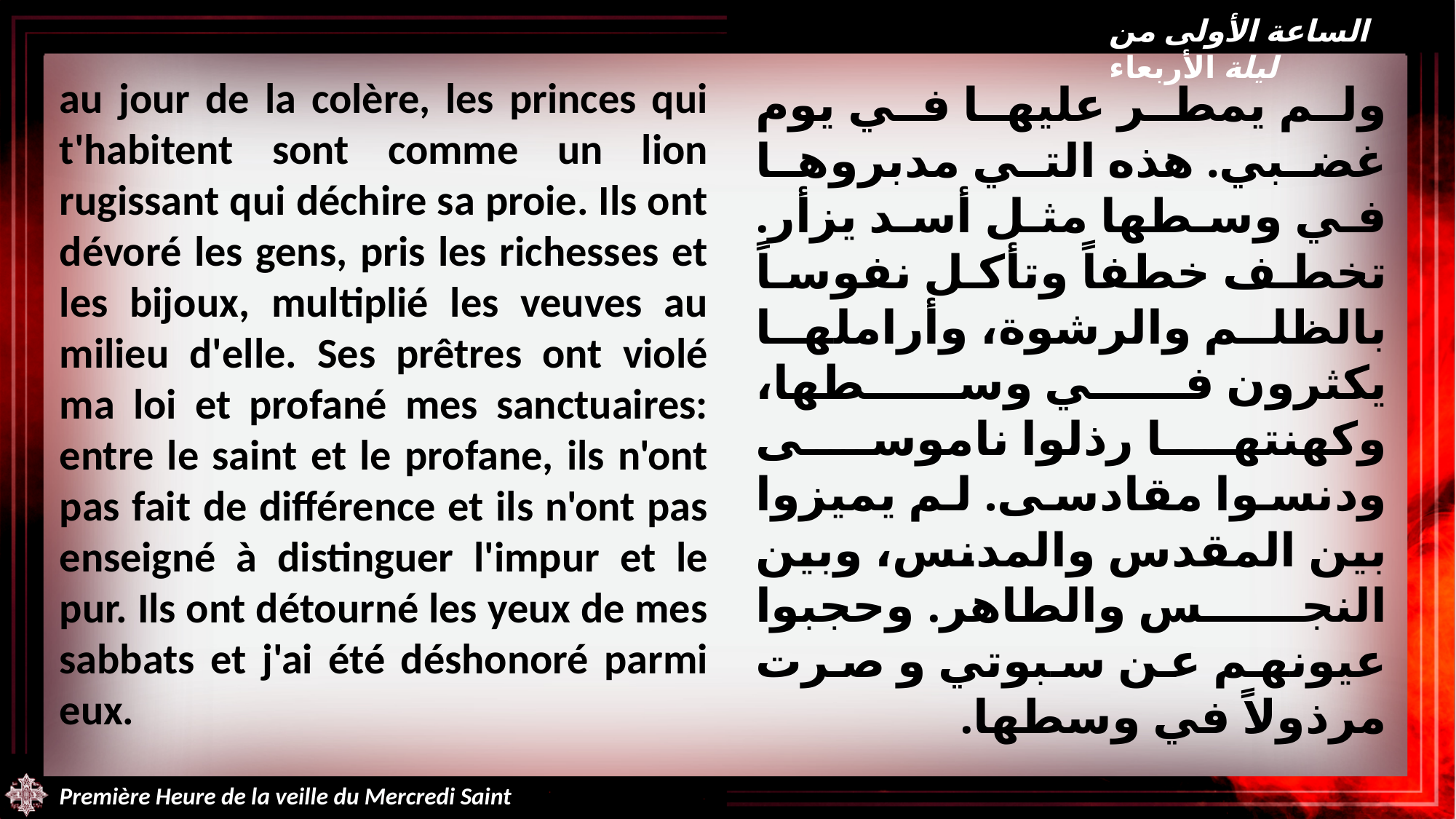

الساعة الأولى من ليلة الأربعاء
au jour de la colère, les princes qui t'habitent sont comme un lion rugissant qui déchire sa proie. Ils ont dévoré les gens, pris les richesses et les bijoux, multiplié les veuves au milieu d'elle. Ses prêtres ont violé ma loi et profané mes sanctuaires: entre le saint et le profane, ils n'ont pas fait de différence et ils n'ont pas enseigné à distinguer l'impur et le pur. Ils ont détourné les yeux de mes sabbats et j'ai été déshonoré parmi eux.
ولم يمطر عليها في يوم غضبي. هذه التي مدبروها في وسطها مثل أسد يزأر. تخطف خطفاً وتأكل نفوساً بالظلم والرشوة، وأراملها يكثرون في وسطها، وكهنتها رذلوا ناموسى ودنسوا مقادسى. لم يميزوا بين المقدس والمدنس، وبين النجس والطاهر. وحجبوا عيونهم عن سبوتي و صرت مرذولاً في وسطها.
Première Heure de la veille du Mercredi Saint